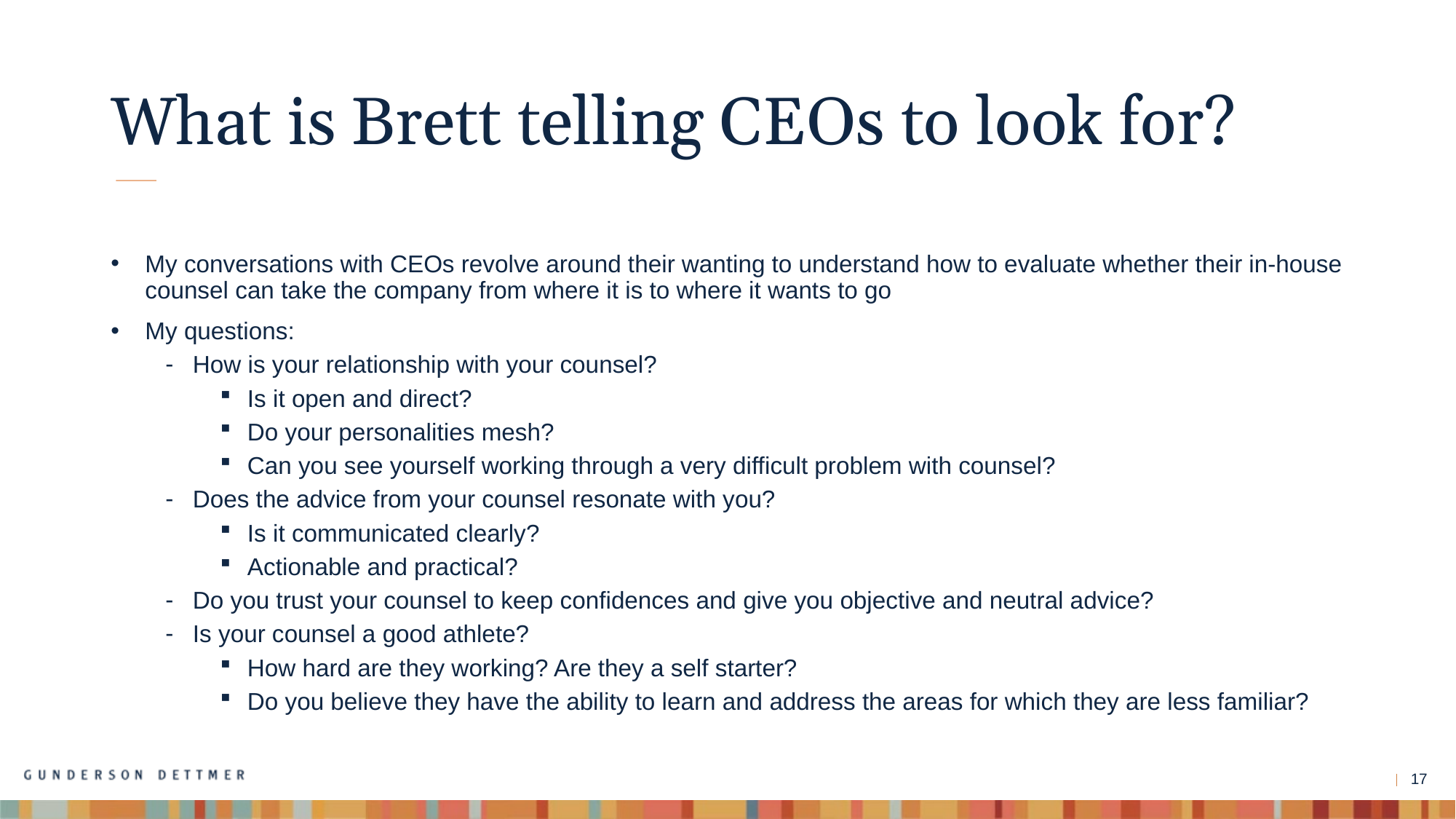

# What is Brett telling CEOs to look for?

My conversations with CEOs revolve around their wanting to understand how to evaluate whether their in-house counsel can take the company from where it is to where it wants to go
My questions:
How is your relationship with your counsel?
Is it open and direct?
Do your personalities mesh?
Can you see yourself working through a very difficult problem with counsel?
Does the advice from your counsel resonate with you?
Is it communicated clearly?
Actionable and practical?
Do you trust your counsel to keep confidences and give you objective and neutral advice?
Is your counsel a good athlete?
How hard are they working? Are they a self starter?
Do you believe they have the ability to learn and address the areas for which they are less familiar?
17